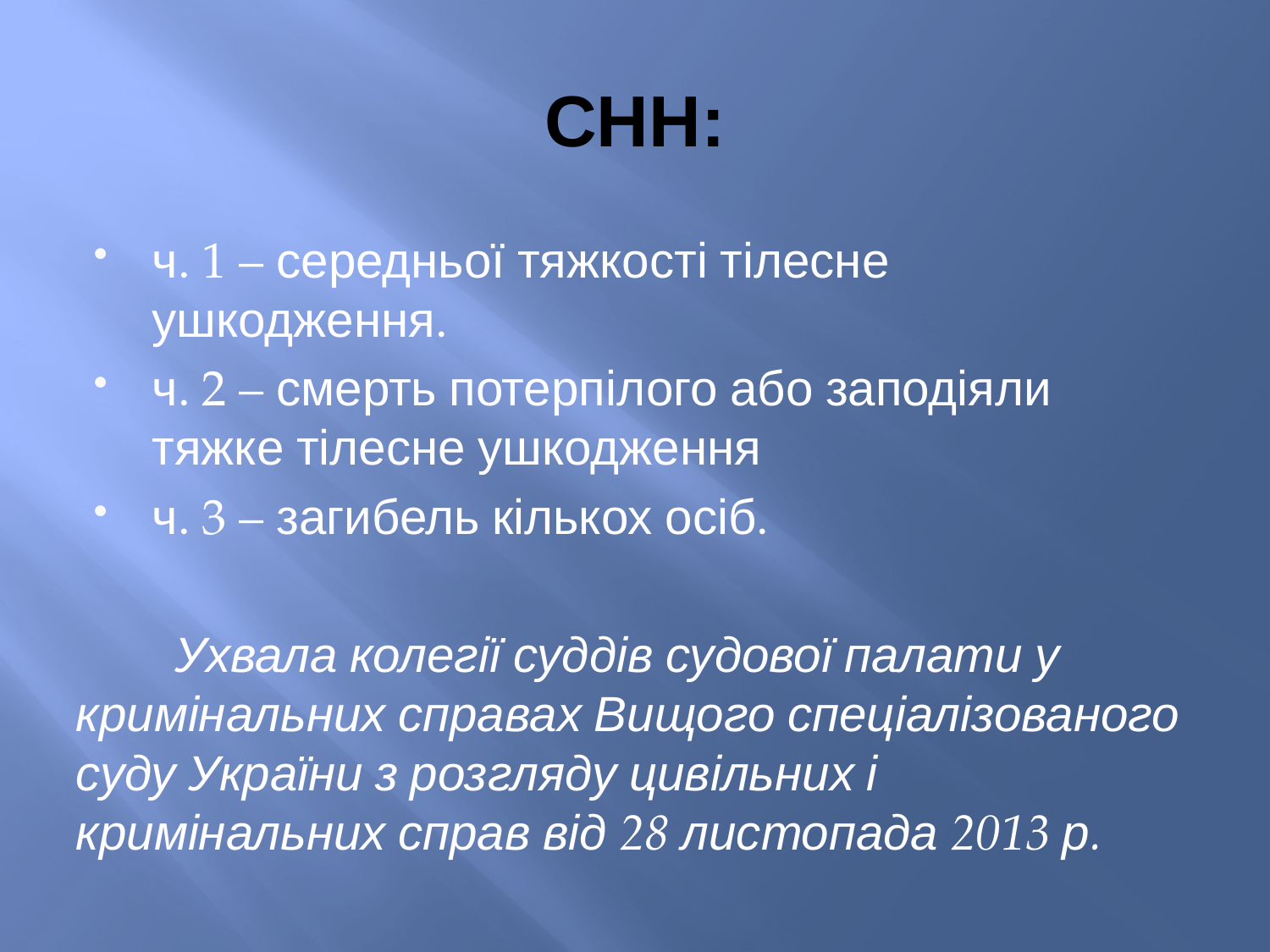

# СНН:
ч. 1 – середньої тяжкості тілесне ушкодження.
ч. 2 – смерть потерпілого або заподіяли тяжке тілесне ушкодження
ч. 3 – загибель кількох осіб.

Ухвала колегії суддів судової палати у кримінальних справах Вищого спеціалізованого суду України з розгляду цивільних і кримінальних справ від 28 листопада 2013 р.